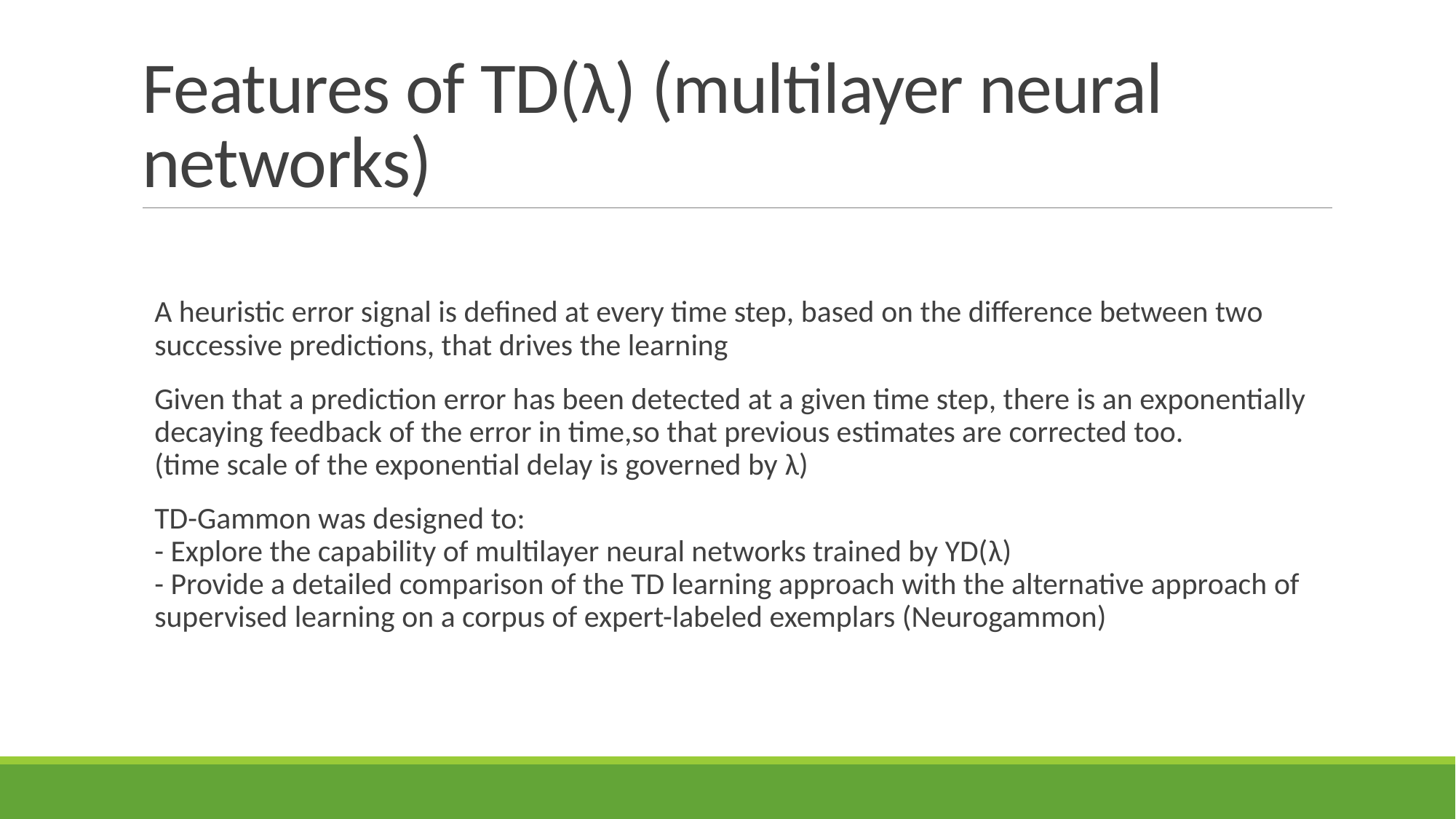

# Features of TD(λ) (multilayer neural networks)
A heuristic error signal is defined at every time step, based on the difference between two successive predictions, that drives the learning
Given that a prediction error has been detected at a given time step, there is an exponentially decaying feedback of the error in time,so that previous estimates are corrected too.
(time scale of the exponential delay is governed by λ)
TD-Gammon was designed to:
- Explore the capability of multilayer neural networks trained by YD(λ)
- Provide a detailed comparison of the TD learning approach with the alternative approach of supervised learning on a corpus of expert-labeled exemplars (Neurogammon)